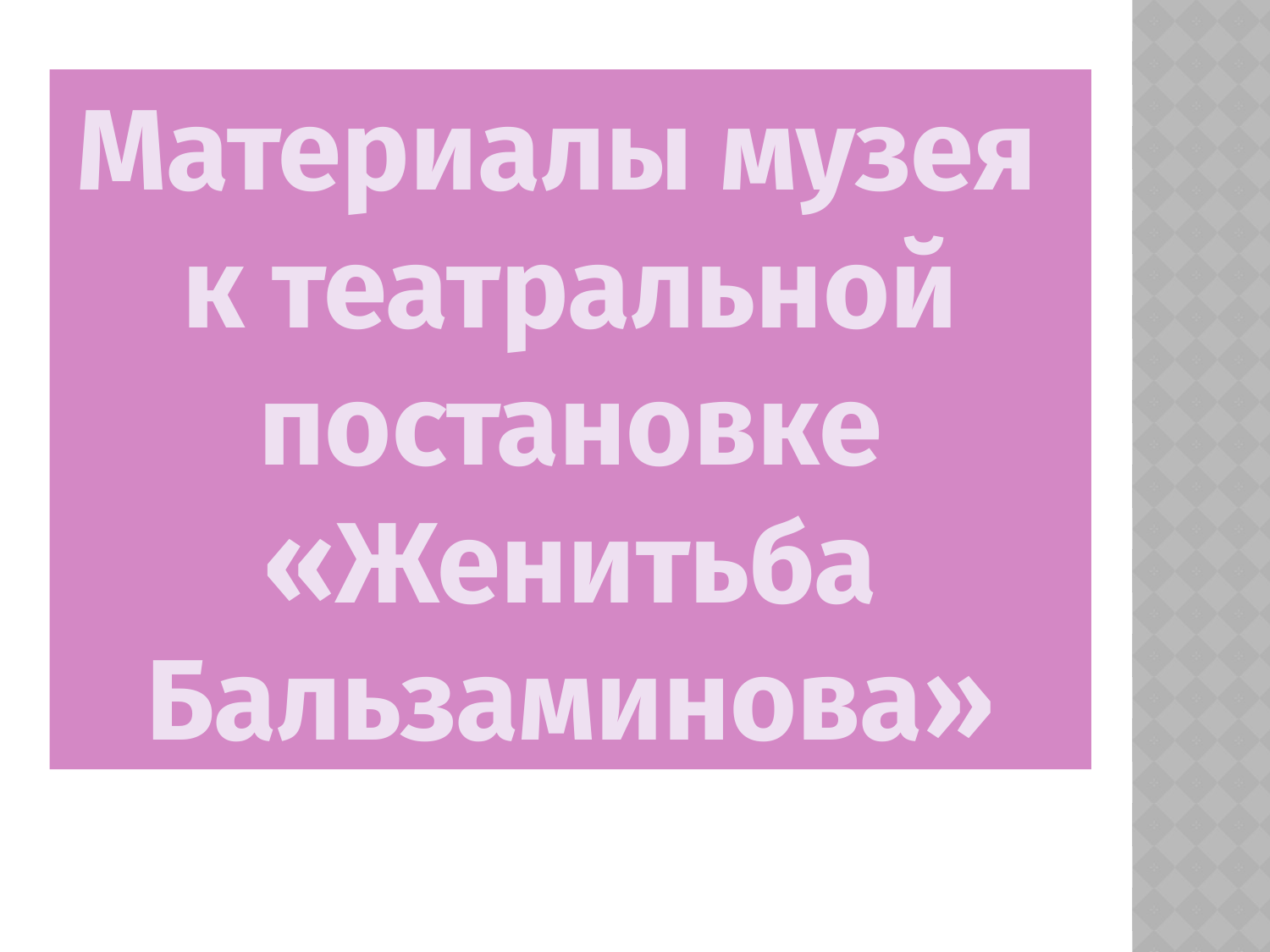

Материалы музея
к театральной постановке «Женитьба Бальзаминова»